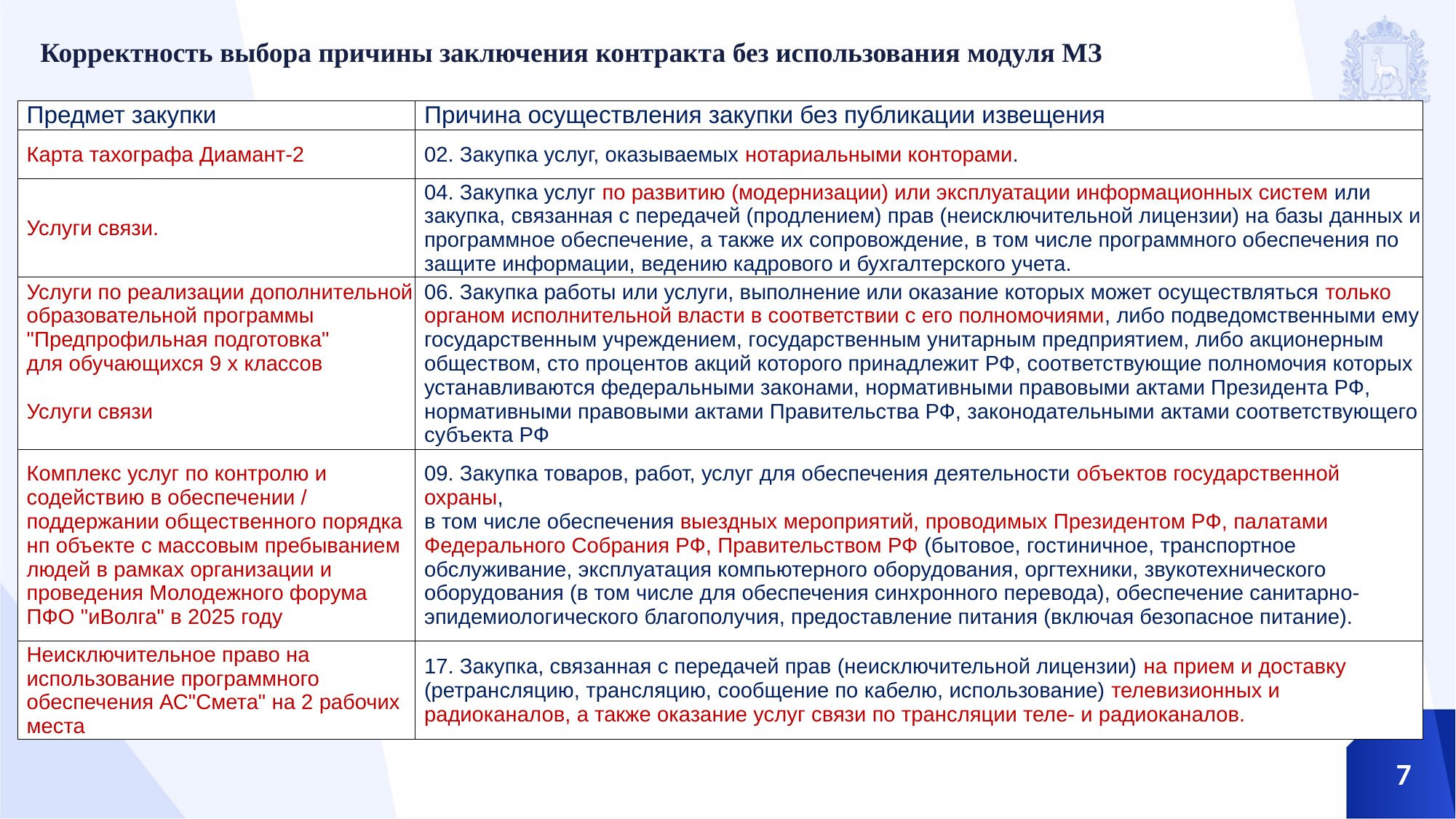

Корректность выбора причины заключения контракта без использования модуля МЗ
| Предмет закупки | Причина осуществления закупки без публикации извещения |
| --- | --- |
| Карта тахографа Диамант-2 | 02. Закупка услуг, оказываемых нотариальными конторами. |
| Услуги связи. | 04. Закупка услуг по развитию (модернизации) или эксплуатации информационных систем или закупка, связанная с передачей (продлением) прав (неисключительной лицензии) на базы данных и программное обеспечение, а также их сопровождение, в том числе программного обеспечения по защите информации, ведению кадрового и бухгалтерского учета. |
| Услуги по реализации дополнительной образовательной программы "Предпрофильная подготовка" для обучающихся 9 х классов Услуги связи | 06. Закупка работы или услуги, выполнение или оказание которых может осуществляться только органом исполнительной власти в соответствии с его полномочиями, либо подведомственными ему государственным учреждением, государственным унитарным предприятием, либо акционерным обществом, сто процентов акций которого принадлежит РФ, соответствующие полномочия которых устанавливаются федеральными законами, нормативными правовыми актами Президента РФ, нормативными правовыми актами Правительства РФ, законодательными актами соответствующего субъекта РФ |
| Комплекс услуг по контролю и содействию в обеспечении / поддержании общественного порядка нп объекте с массовым пребыванием людей в рамках организации и проведения Молодежного форума ПФО "иВолга" в 2025 году | 09. Закупка товаров, работ, услуг для обеспечения деятельности объектов государственной охраны, в том числе обеспечения выездных мероприятий, проводимых Президентом РФ, палатами Федерального Собрания РФ, Правительством РФ (бытовое, гостиничное, транспортное обслуживание, эксплуатация компьютерного оборудования, оргтехники, звукотехнического оборудования (в том числе для обеспечения синхронного перевода), обеспечение санитарно-эпидемиологического благополучия, предоставление питания (включая безопасное питание). |
| Неисключительное право на использование программного обеспечения АС"Смета" на 2 рабочих места | 17. Закупка, связанная с передачей прав (неисключительной лицензии) на прием и доставку (ретрансляцию, трансляцию, сообщение по кабелю, использование) телевизионных и радиоканалов, а также оказание услуг связи по трансляции теле- и радиоканалов. |
7